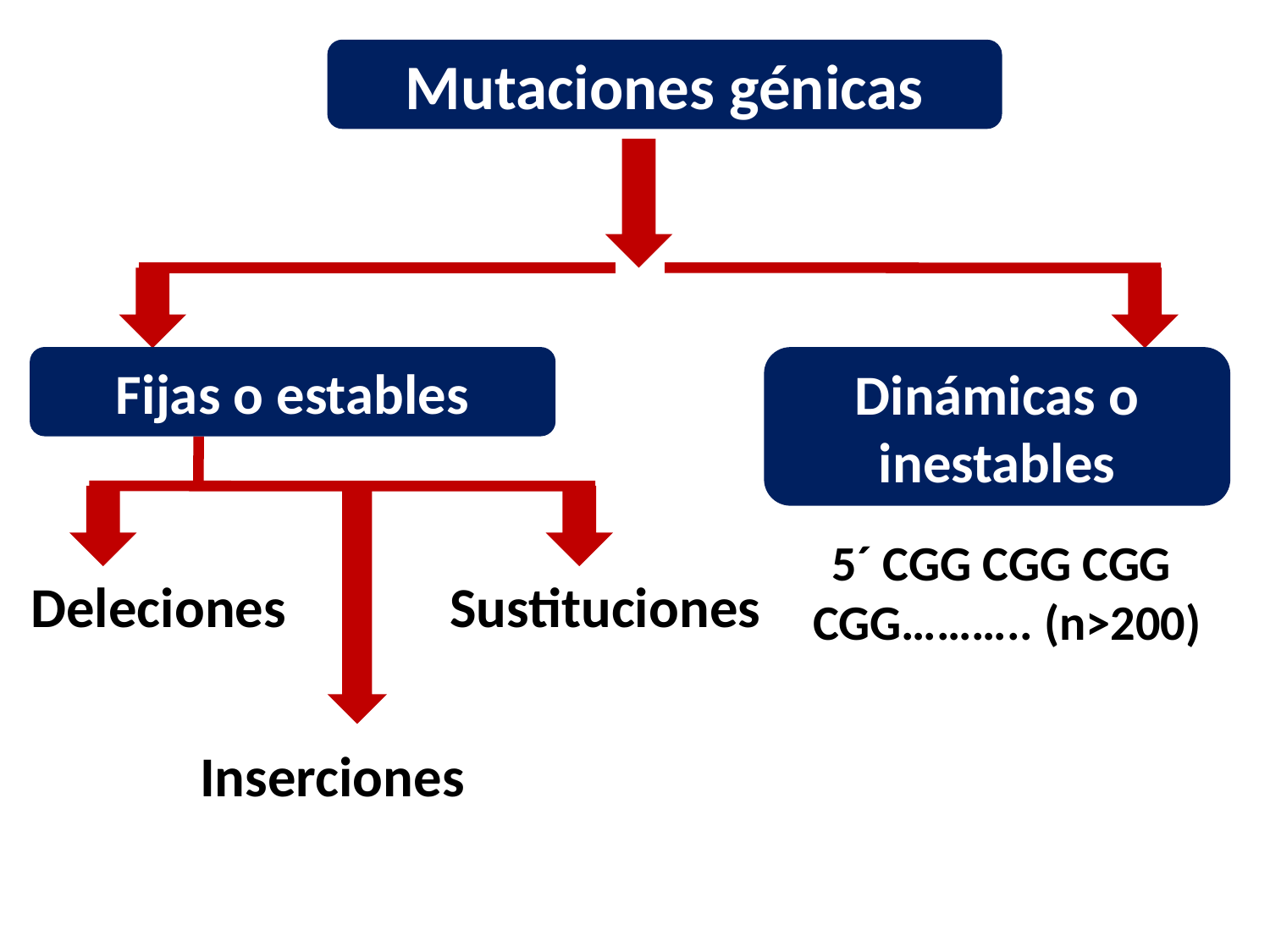

Mutaciones génicas

Dinámicas o inestables
Fijas o estables

5´ CGG CGG CGG  CGG……….. (n>200)
Deleciones
Sustituciones
Inserciones